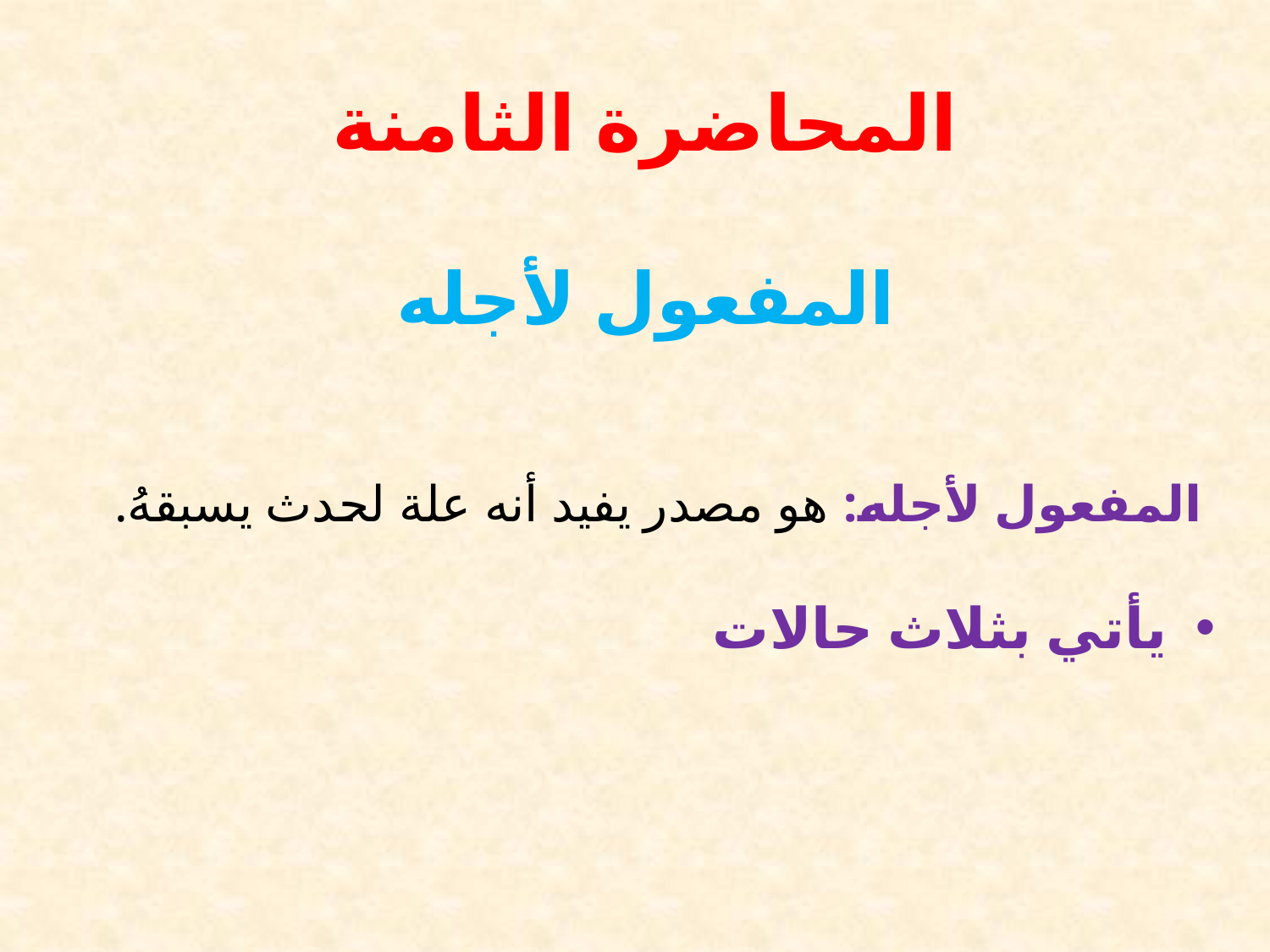

# المحاضرة الثامنة
المفعول لأجله
المفعول لأجله: هو مصدر يفيد أنه علة لحدث يسبقهُ.

يأتي بثلاث حالات